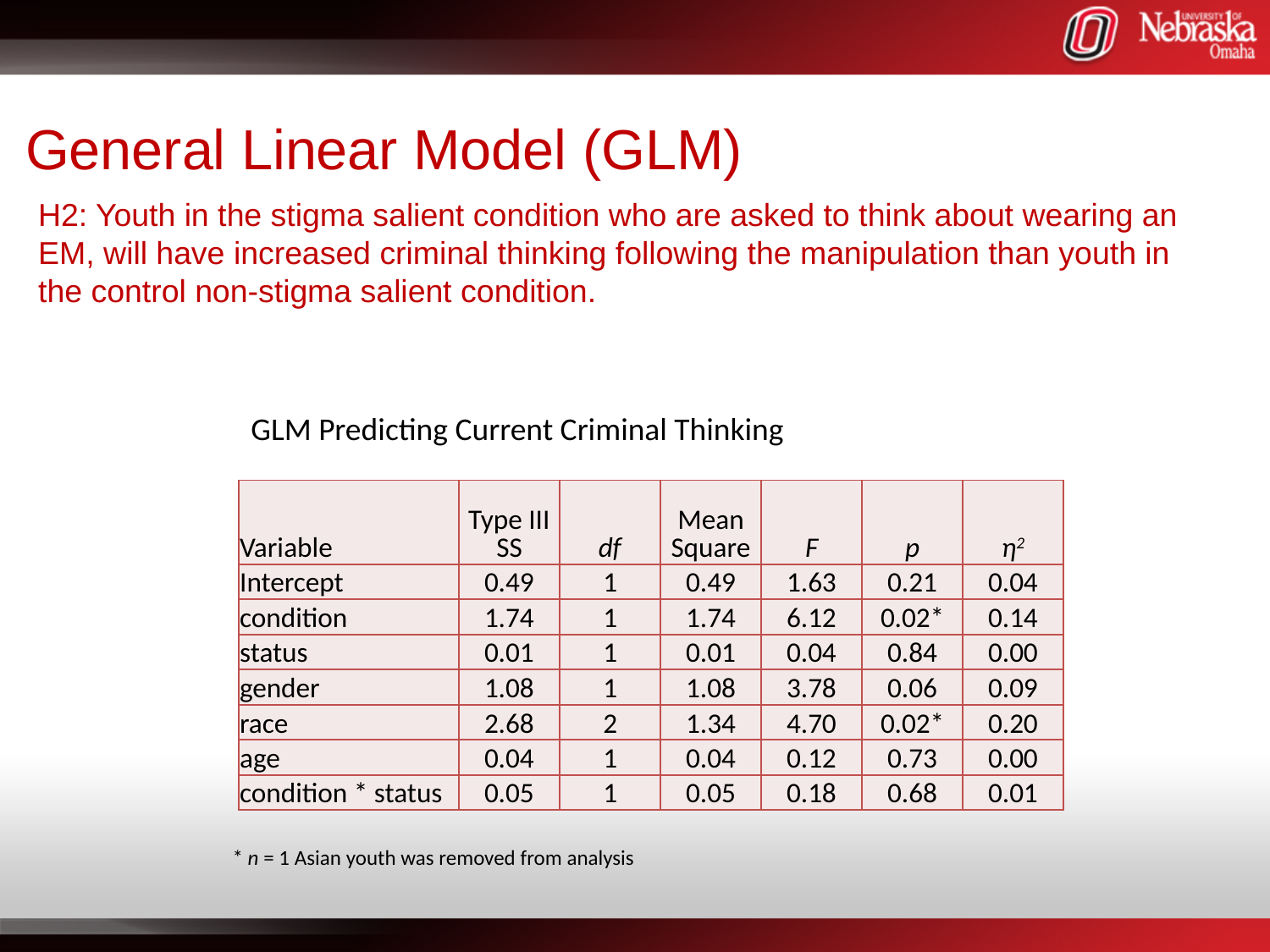

# General Linear Model (GLM)
H2: Youth in the stigma salient condition who are asked to think about wearing an EM, will have increased criminal thinking following the manipulation than youth in the control non-stigma salient condition.

GLM Predicting Current Criminal Thinking
| Variable | Type III SS | df | Mean Square | F | p | η2 |
| --- | --- | --- | --- | --- | --- | --- |
| Intercept | 0.49 | 1 | 0.49 | 1.63 | 0.21 | 0.04 |
| condition | 1.74 | 1 | 1.74 | 6.12 | 0.02\* | 0.14 |
| status | 0.01 | 1 | 0.01 | 0.04 | 0.84 | 0.00 |
| gender | 1.08 | 1 | 1.08 | 3.78 | 0.06 | 0.09 |
| race | 2.68 | 2 | 1.34 | 4.70 | 0.02\* | 0.20 |
| age | 0.04 | 1 | 0.04 | 0.12 | 0.73 | 0.00 |
| condition \* status | 0.05 | 1 | 0.05 | 0.18 | 0.68 | 0.01 |
* n = 1 Asian youth was removed from analysis